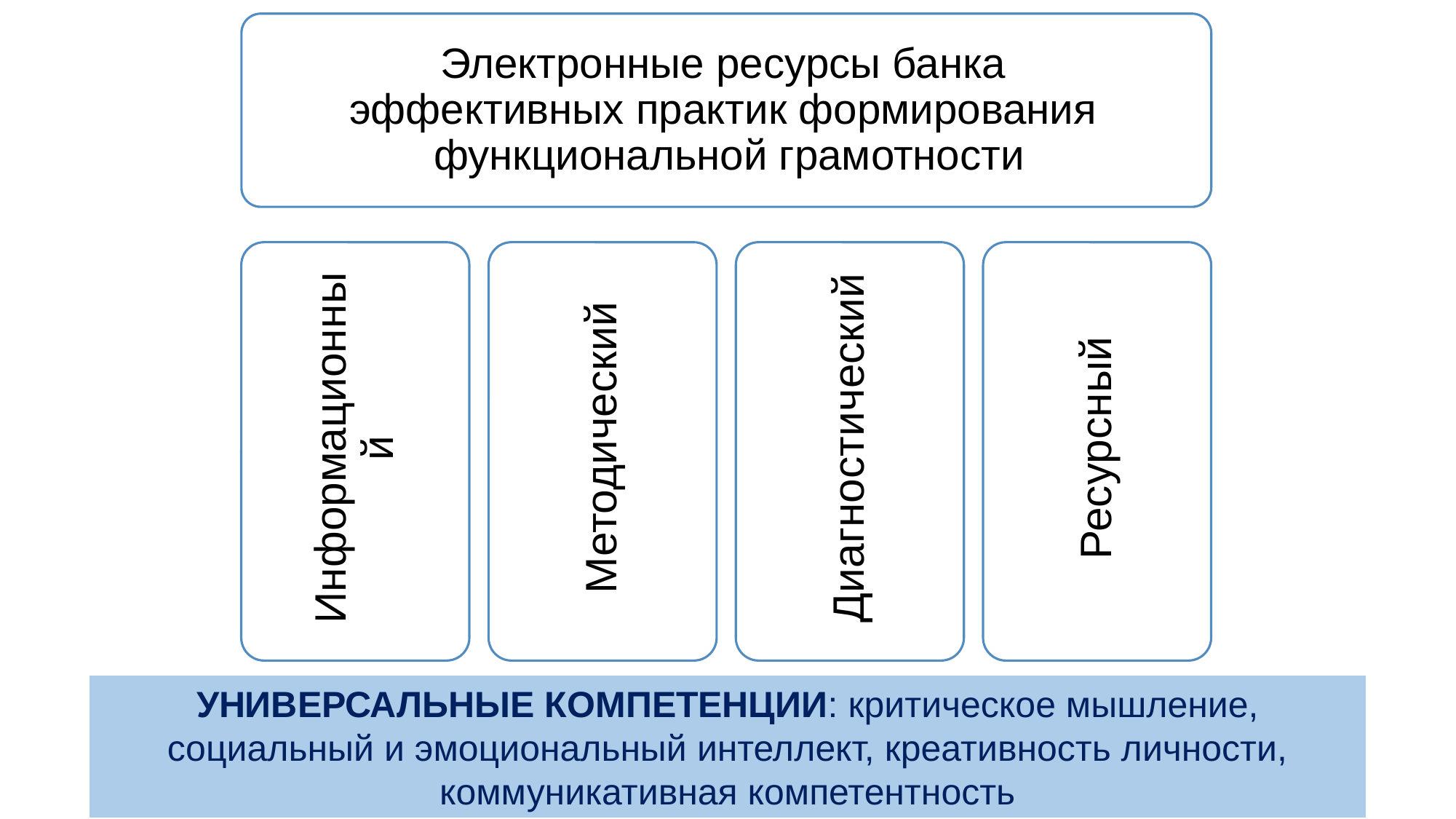

Электронные ресурсы банка
эффективных практик формирования
функциональной грамотности
Информационный
Методический
Диагностический
Ресурсный
универсальные компетенции: критическое мышление, социальный и эмоциональный интеллект, креативность личности, коммуникативная компетентность